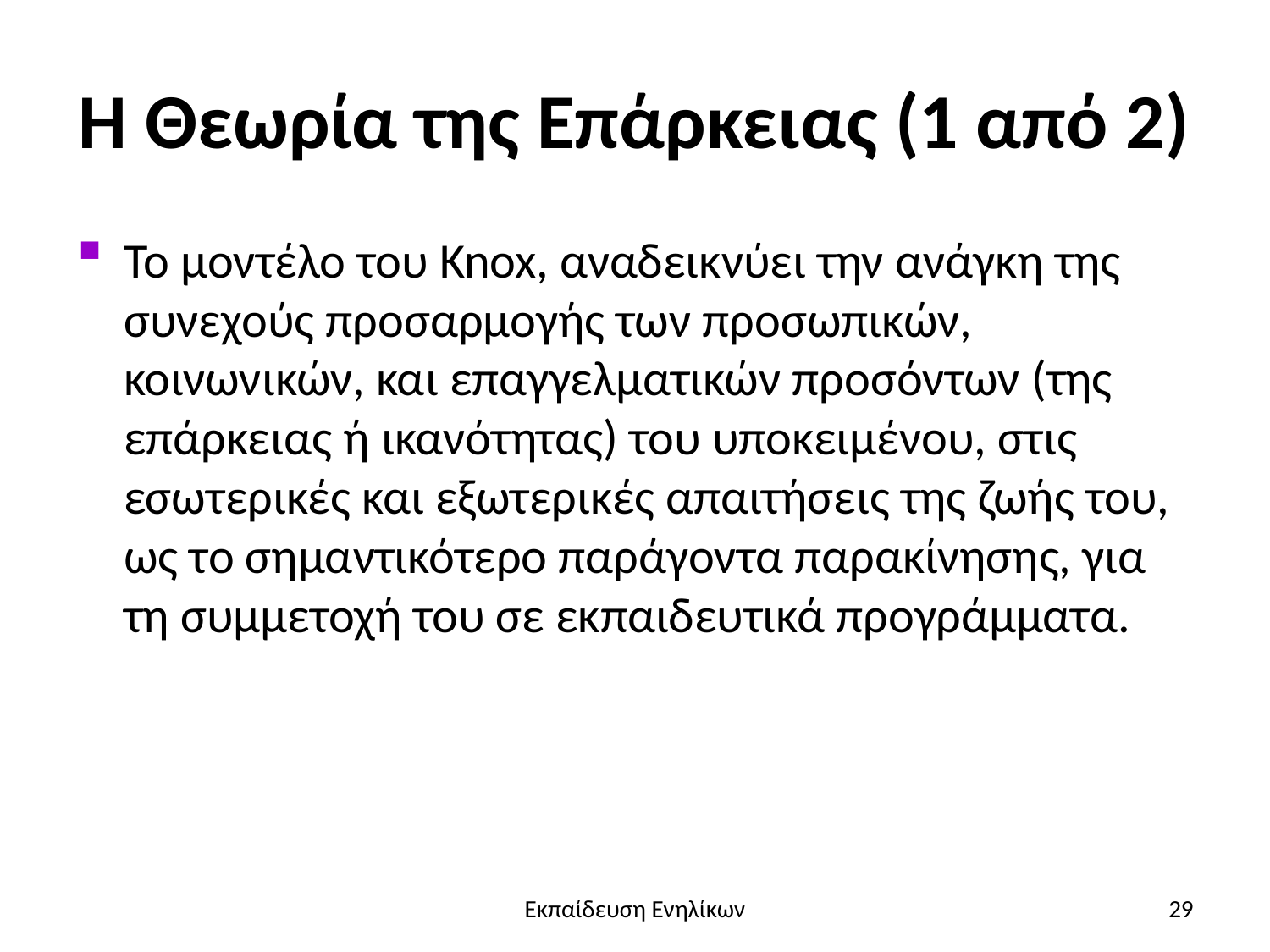

# Η Θεωρία της Επάρκειας (1 από 2)
Το μοντέλο του Knox, αναδεικνύει την ανάγκη της συνεχούς προσαρμογής των προσωπικών, κοινωνικών, και επαγγελματικών προσόντων (της επάρκειας ή ικανότητας) του υποκειμένου, στις εσωτερικές και εξωτερικές απαιτήσεις της ζωής του, ως το σημαντικότερο παράγοντα παρακίνησης, για τη συμμετοχή του σε εκπαιδευτικά προγράμματα.

Εκπαίδευση Ενηλίκων
29